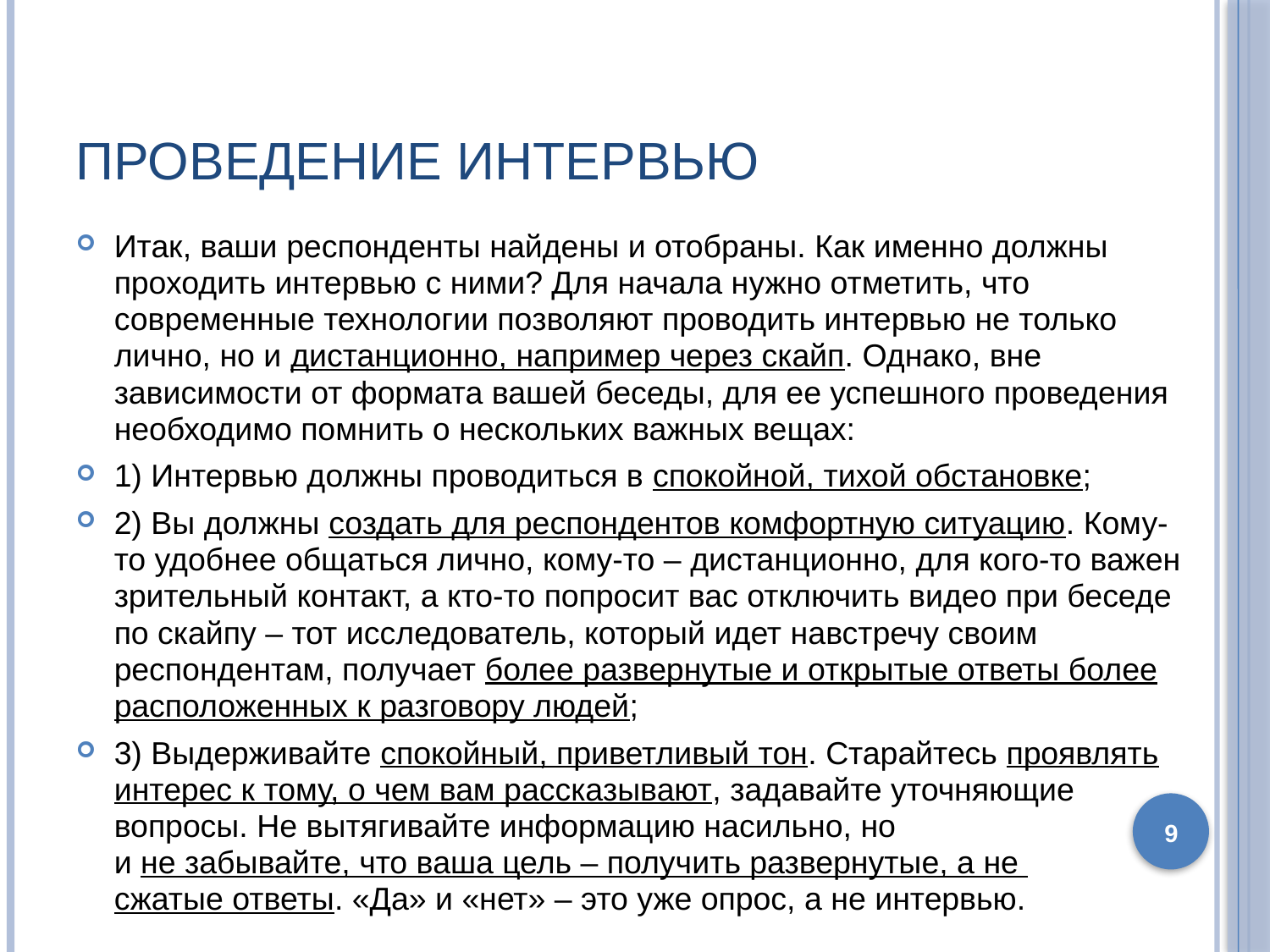

# Проведение интервью
Итак, ваши респонденты найдены и отобраны. Как именно должны проходить интервью с ними? Для начала нужно отметить, что современные технологии позволяют проводить интервью не только лично, но и дистанционно, например через скайп. Однако, вне зависимости от формата вашей беседы, для ее успешного проведения необходимо помнить о нескольких важных вещах:
1) Интервью должны проводиться в спокойной, тихой обстановке;
2) Вы должны создать для респондентов комфортную ситуацию. Кому-то удобнее общаться лично, кому-то – дистанционно, для кого-то важен зрительный контакт, а кто-то попросит вас отключить видео при беседе по скайпу – тот исследователь, который идет навстречу своим респондентам, получает более развернутые и открытые ответы более расположенных к разговору людей;
3) Выдерживайте спокойный, приветливый тон. Старайтесь проявлять интерес к тому, о чем вам рассказывают, задавайте уточняющие вопросы. Не вытягивайте информацию насильно, но
и не забывайте, что ваша цель – получить развернутые, а не
сжатые ответы. «Да» и «нет» – это уже опрос, а не интервью.
9